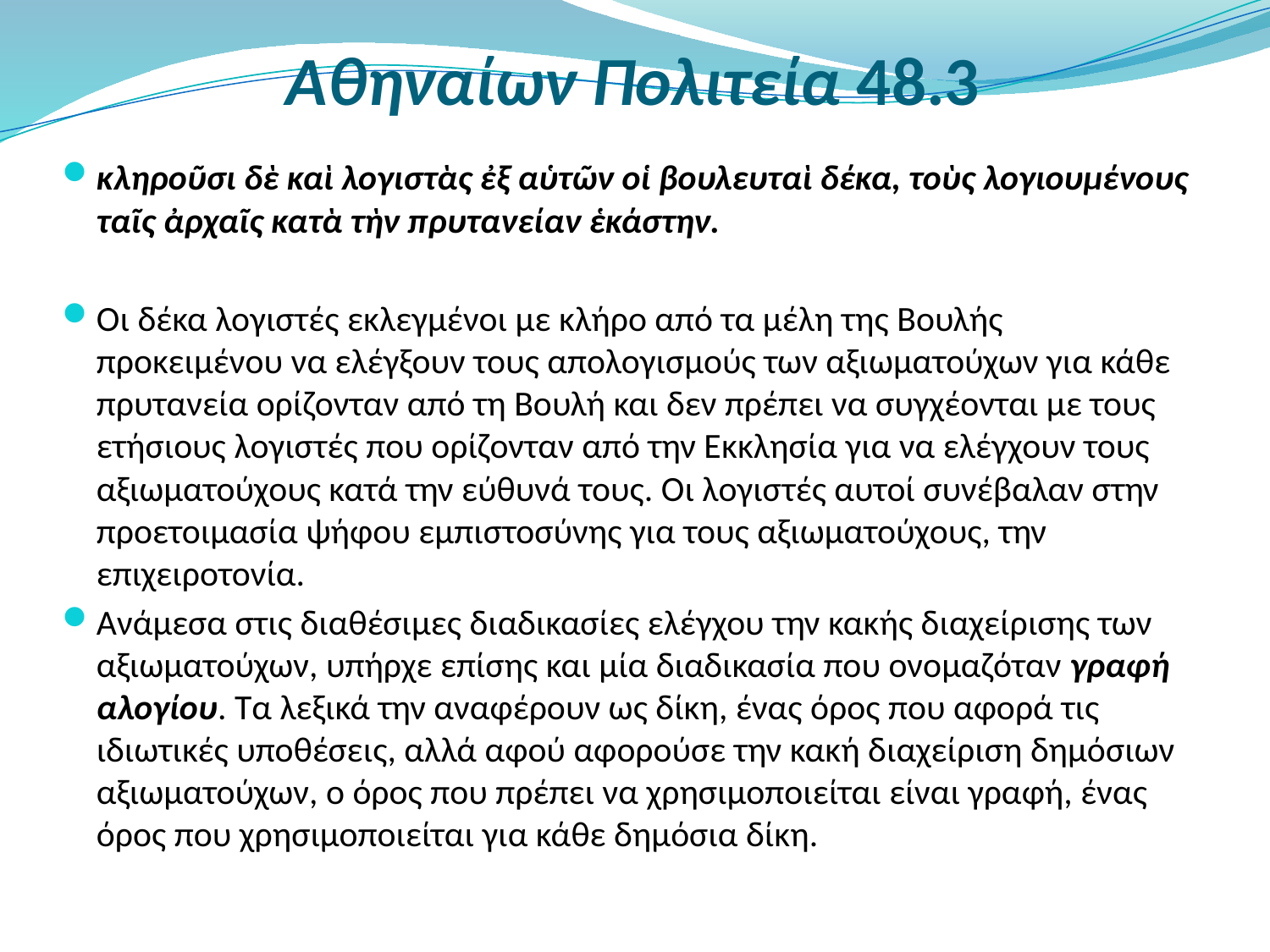

# Αθηναίων Πολιτεία 48.3
κληροῦσι δὲ καὶ λογιστὰς ἐξ αὑτῶν οἱ βουλευταὶ δέκα, τοὺς λογιουμένους ταῖς ἀρχαῖς κατὰ τὴν πρυτανείαν ἑκάστην.

Οι δέκα λογιστές εκλεγμένοι με κλήρο από τα μέλη της Βουλής προκειμένου να ελέγξουν τους απολογισμούς των αξιωματούχων για κάθε πρυτανεία ορίζονταν από τη Βουλή και δεν πρέπει να συγχέονται με τους ετήσιους λογιστές που ορίζονταν από την Εκκλησία για να ελέγχουν τους αξιωματούχους κατά την εύθυνά τους. Οι λογιστές αυτοί συνέβαλαν στην προετοιμασία ψήφου εμπιστοσύνης για τους αξιωματούχους, την επιχειροτονία.
Ανάμεσα στις διαθέσιμες διαδικασίες ελέγχου την κακής διαχείρισης των αξιωματούχων, υπήρχε επίσης και μία διαδικασία που ονομαζόταν γραφή αλογίου. Τα λεξικά την αναφέρουν ως δίκη, ένας όρος που αφορά τις ιδιωτικές υποθέσεις, αλλά αφού αφορούσε την κακή διαχείριση δημόσιων αξιωματούχων, ο όρος που πρέπει να χρησιμοποιείται είναι γραφή, ένας όρος που χρησιμοποιείται για κάθε δημόσια δίκη.